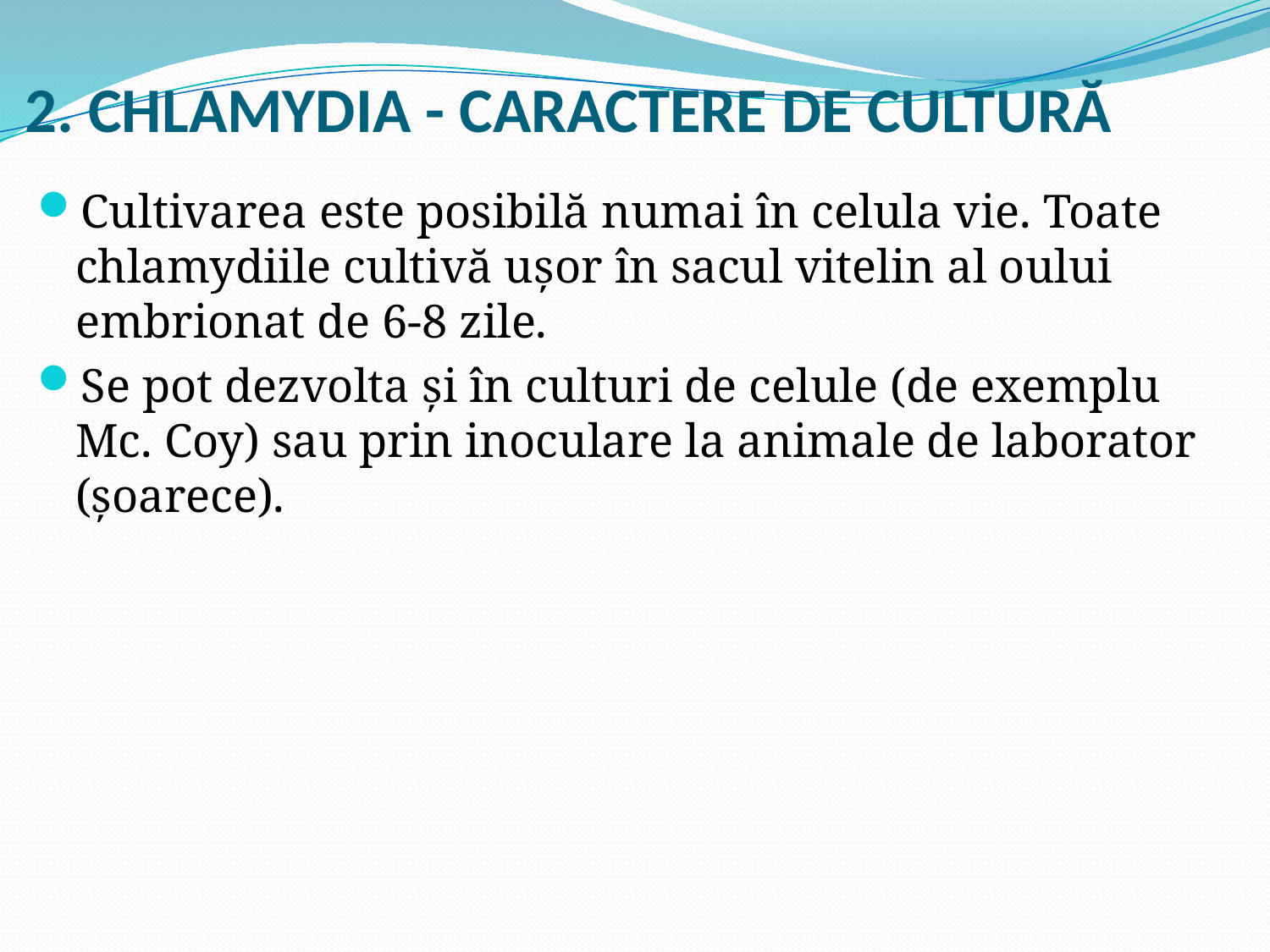

# 2. CHLAMYDIA - CARACTERE DE CULTURĂ
Cultivarea este posibilă numai în celula vie. Toate chlamydiile cultivă uşor în sacul vitelin al oului embrionat de 6-8 zile.
Se pot dezvolta şi în culturi de celule (de exemplu Mc. Coy) sau prin inoculare la animale de laborator (şoarece).